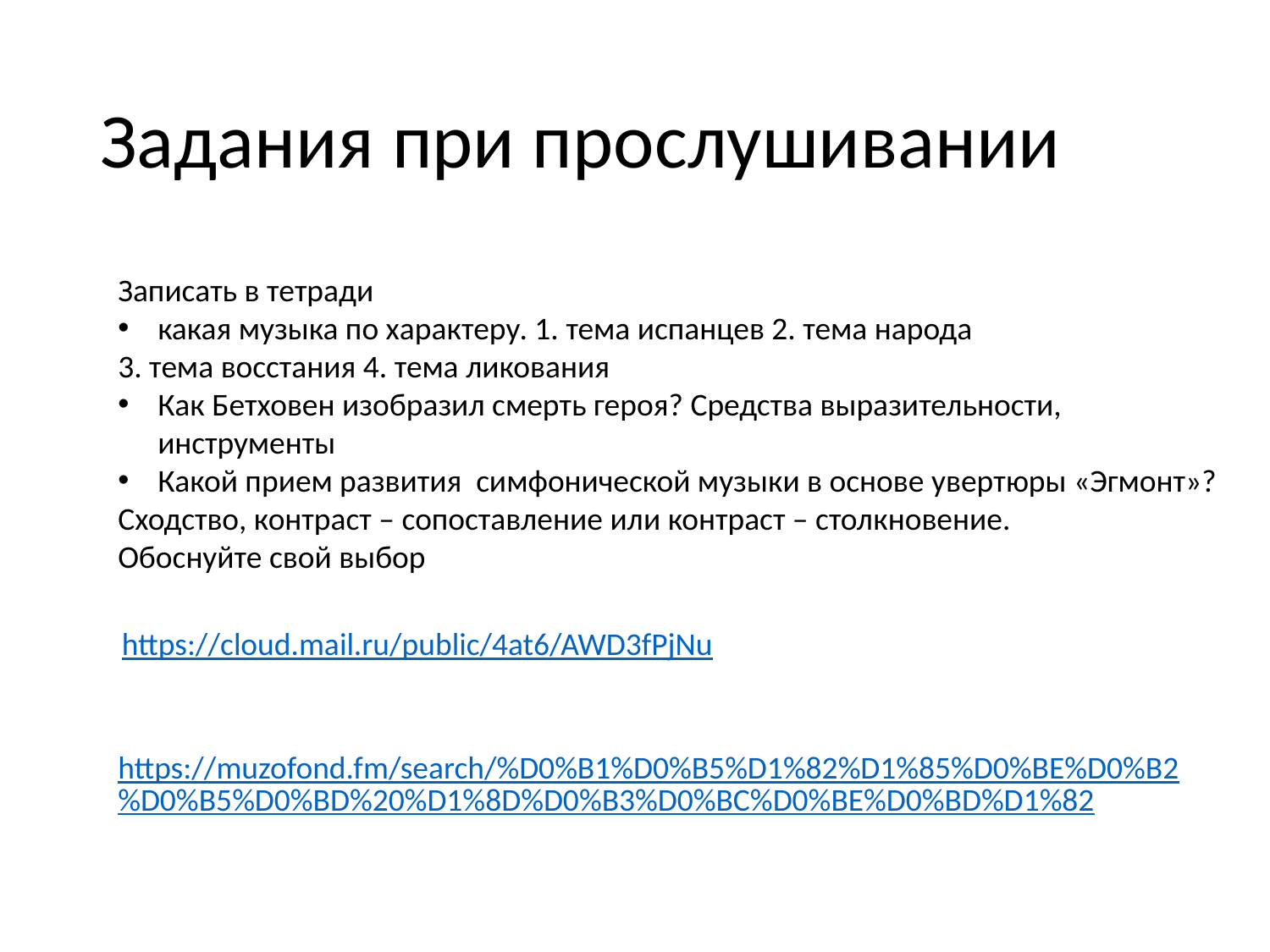

# Задания при прослушивании
Записать в тетради
какая музыка по характеру. 1. тема испанцев 2. тема народа
3. тема восстания 4. тема ликования
Как Бетховен изобразил смерть героя? Средства выразительности, инструменты
Какой прием развития  симфонической музыки в основе увертюры «Эгмонт»?
Сходство, контраст – сопоставление или контраст – столкновение.
Обоснуйте свой выбор
https://cloud.mail.ru/public/4at6/AWD3fPjNu

https://muzofond.fm/search/%D0%B1%D0%B5%D1%82%D1%85%D0%BE%D0%B2%D0%B5%D0%BD%20%D1%8D%D0%B3%D0%BC%D0%BE%D0%BD%D1%82